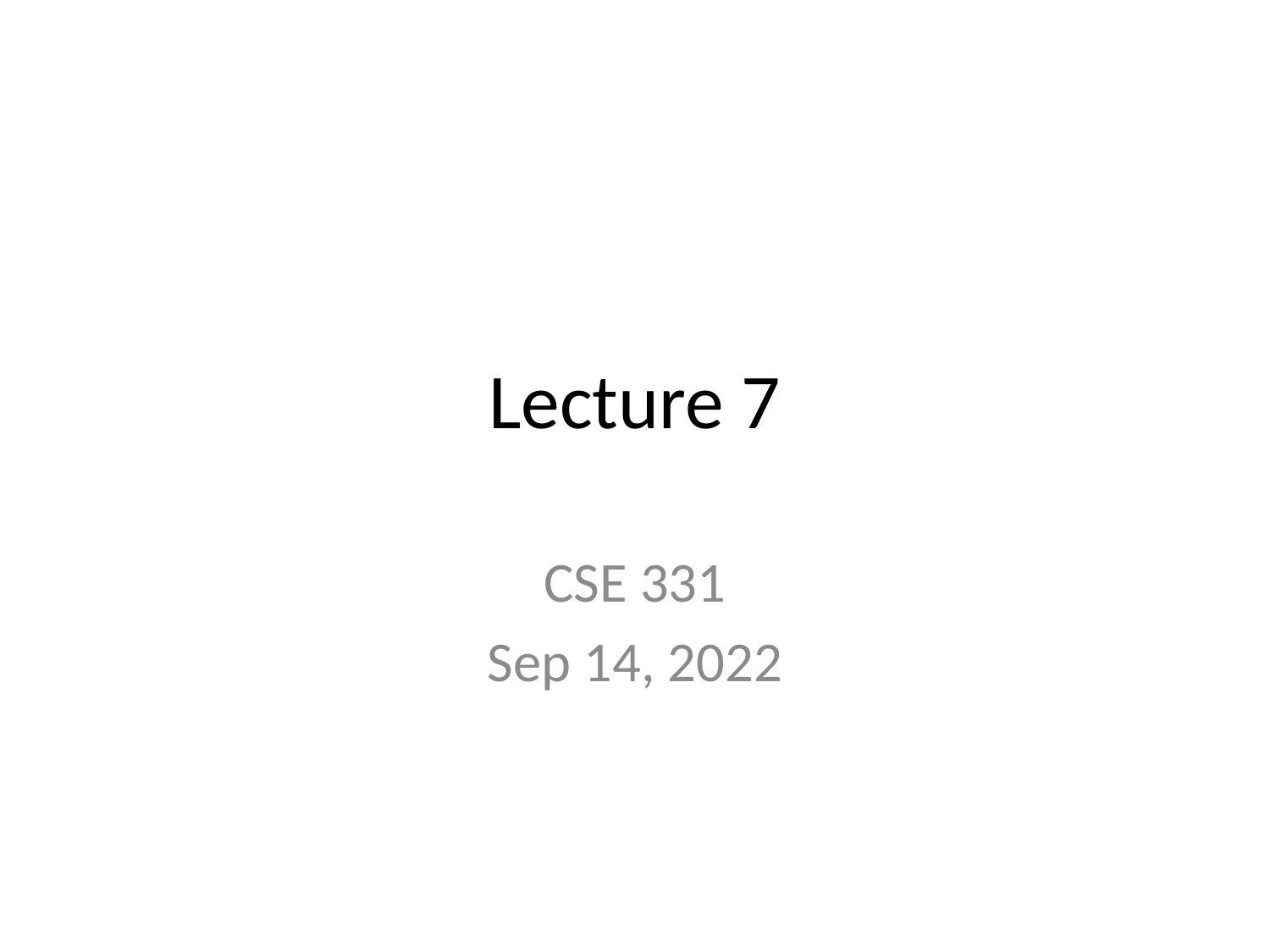

# Lecture 7
CSE 331
Sep 14, 2022